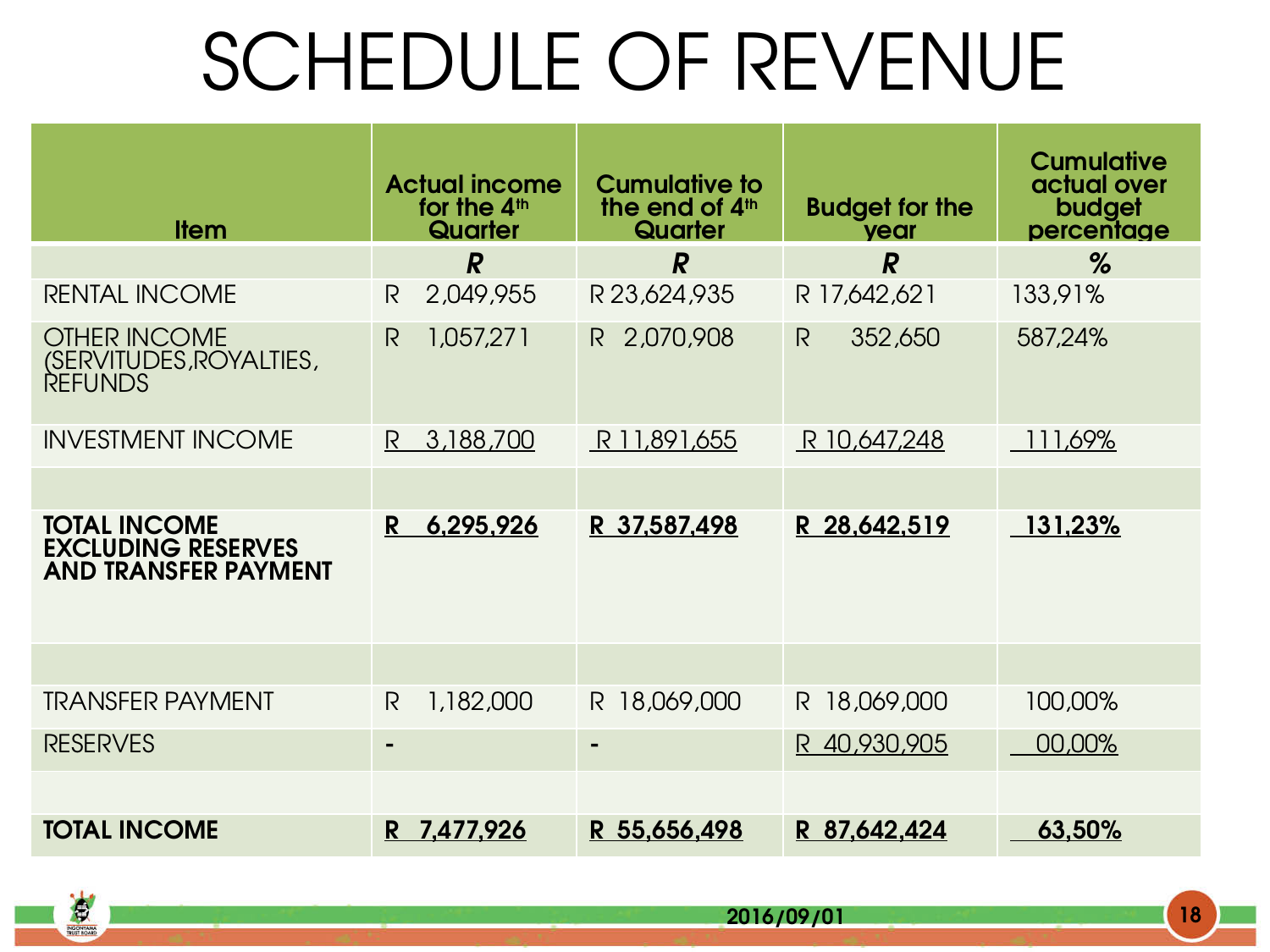

# SCHEDULE OF REVENUE
| Item | Actual income for the 4th Quarter | Cumulative to the end of 4th Quarter | Budget for the year | Cumulative actual over budget percentage |
| --- | --- | --- | --- | --- |
|  | R | R | R | % |
| RENTAL INCOME | R 2,049,955 | R 23,624,935 | R 17,642,621 | 133,91% |
| OTHER INCOME (SERVITUDES,ROYALTIES, REFUNDS | R 1,057,271 | R 2,070,908 | R 352,650 | 587,24% |
| INVESTMENT INCOME | R 3,188,700 | R 11,891,655 | R 10,647,248 | 111,69% |
|  |  |  |  |  |
| TOTAL INCOME EXCLUDING RESERVES AND TRANSFER PAYMENT | R 6,295,926 | R 37,587,498 | R 28,642,519 | 131,23% |
|  |  |  |  |  |
| TRANSFER PAYMENT | R 1,182,000 | R 18,069,000 | R 18,069,000 | 100,00% |
| RESERVES | - | - | R 40,930,905 | 00,00% |
|  |  |  |  |  |
| TOTAL INCOME | R 7,477,926 | R 55,656,498 | R 87,642,424 | 63,50% |
18
2016/09/01